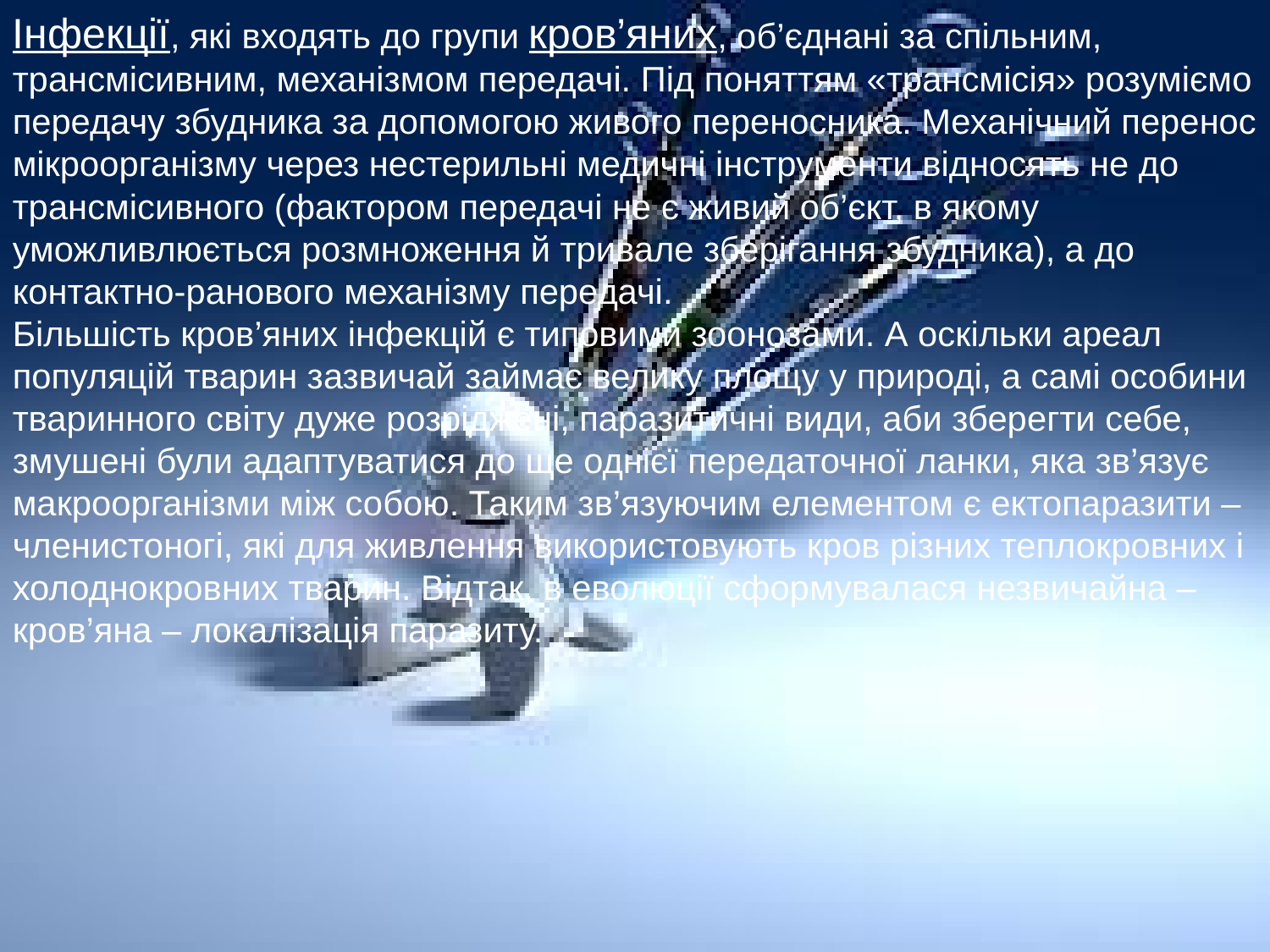

Інфекції, які входять до групи кров’яних, об’єднані за спільним, трансмісивним, механізмом передачі. Під поняттям «трансмісія» розуміємо передачу збудника за допомогою живого переносника. Механічний перенос мікроорганізму через нестерильні медичні інструменти відносять не до трансмісивного (фактором передачі не є живий об’єкт, в якому уможливлюється розмноження й тривале зберігання збудника), а до контактно-ранового механізму передачі.
Більшість кров’яних інфекцій є типовими зоонозами. А оскільки ареал популяцій тварин зазвичай займає велику площу у природі, а самі особини тваринного світу дуже розріджені, паразитичні види, аби зберегти себе, змушені були адаптуватися до ще однієї передаточної ланки, яка зв’язує макроорганізми між собою. Таким зв’язуючим елементом є ектопаразити – членистоногі, які для живлення використовують кров різних теплокровних і холоднокровних тварин. Відтак, в еволюції сформувалася незвичайна – кров’яна – локалізація паразиту.